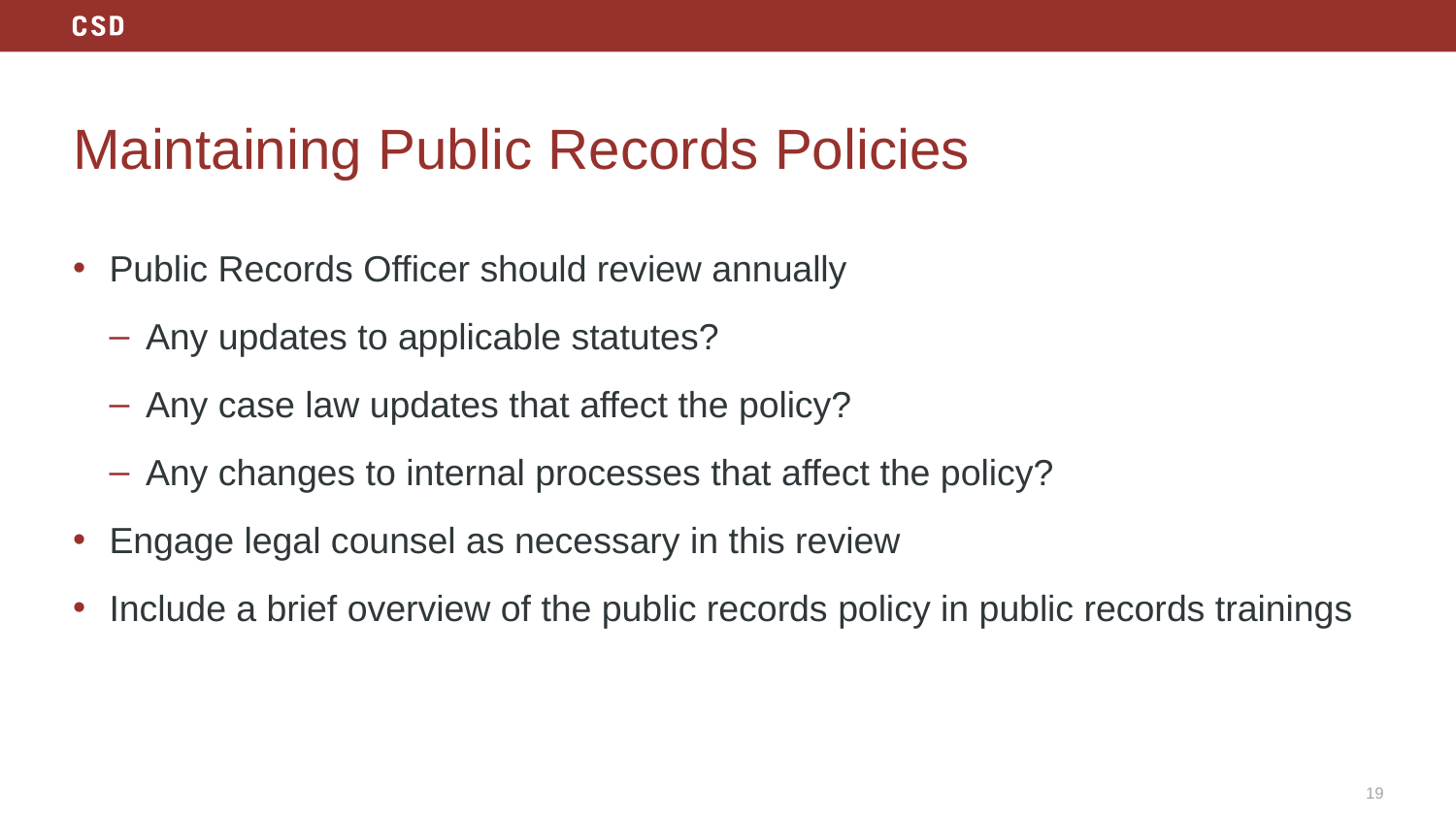

# Maintaining Public Records Policies
Public Records Officer should review annually
Any updates to applicable statutes?
Any case law updates that affect the policy?
Any changes to internal processes that affect the policy?
Engage legal counsel as necessary in this review
Include a brief overview of the public records policy in public records trainings